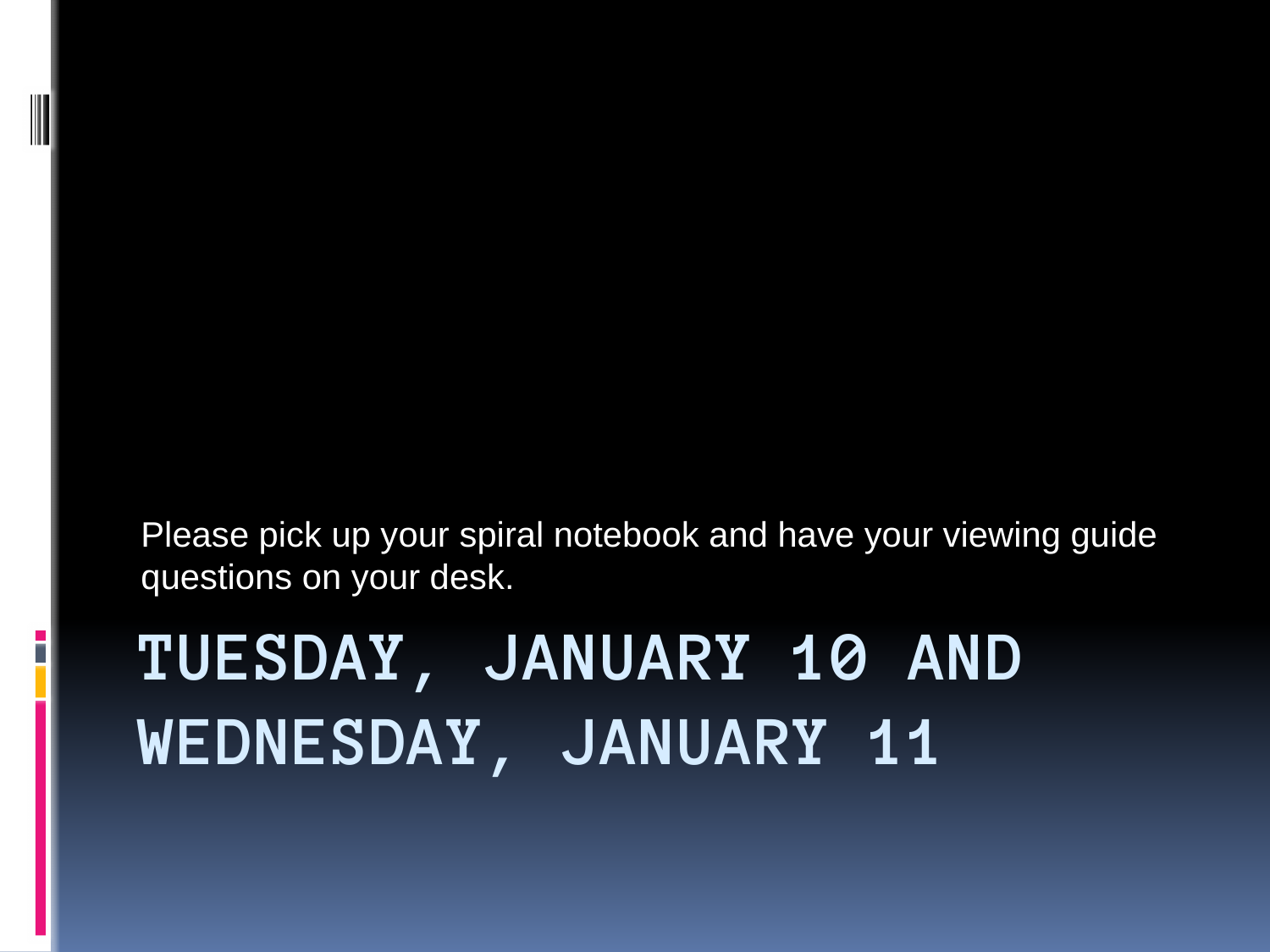

Please pick up your spiral notebook and have your viewing guide questions on your desk.
# tuesday, January 10 and wednesday, January 11